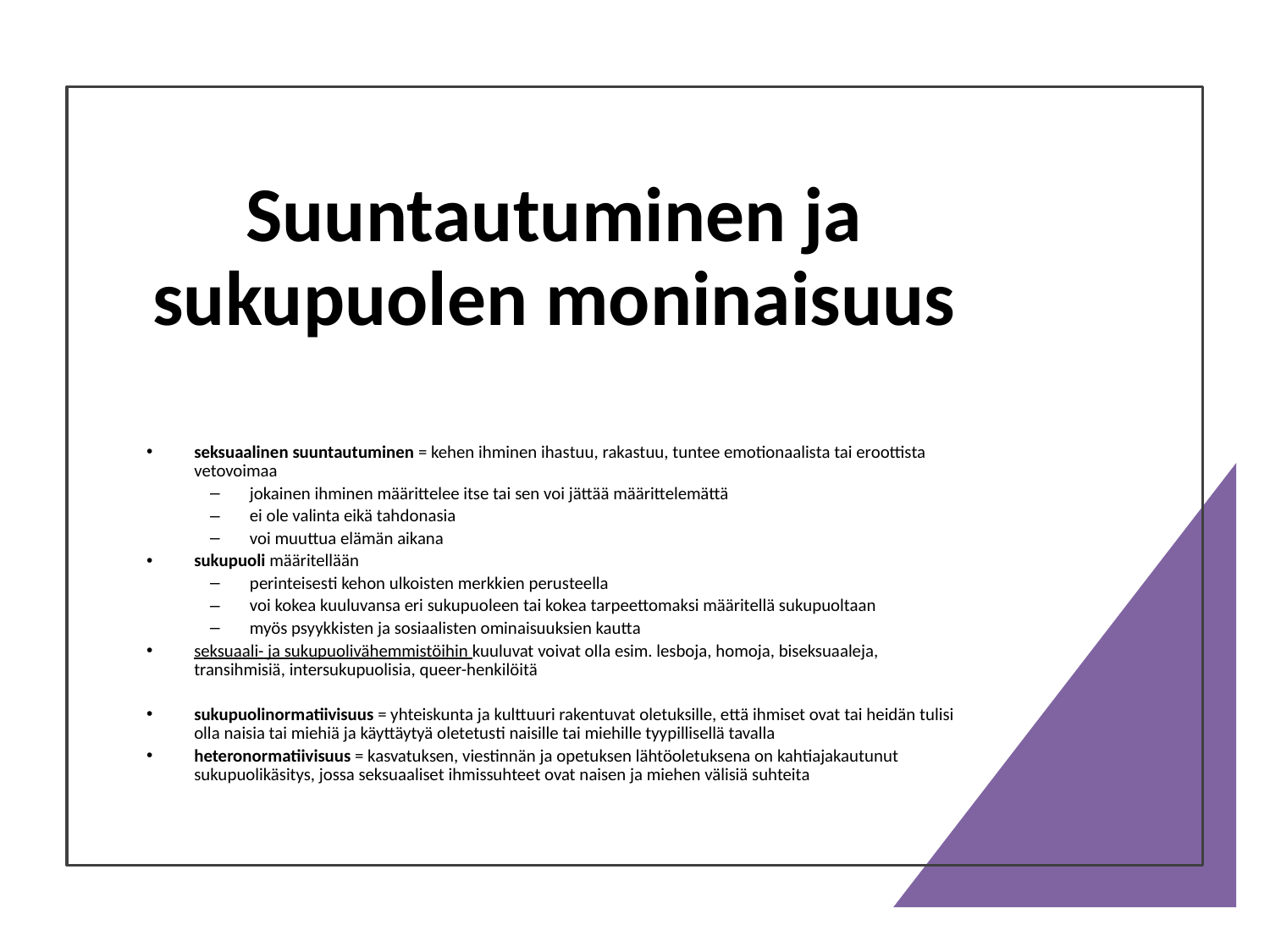

# Suuntautuminen ja sukupuolen moninaisuus

seksuaalinen suuntautuminen = kehen ihminen ihastuu, rakastuu, tuntee emotionaalista tai eroottista vetovoimaa
jokainen ihminen määrittelee itse tai sen voi jättää määrittelemättä
ei ole valinta eikä tahdonasia
voi muuttua elämän aikana
sukupuoli määritellään
perinteisesti kehon ulkoisten merkkien perusteella
voi kokea kuuluvansa eri sukupuoleen tai kokea tarpeettomaksi määritellä sukupuoltaan
myös psyykkisten ja sosiaalisten ominaisuuksien kautta
seksuaali- ja sukupuolivähemmistöihin kuuluvat voivat olla esim. lesboja, homoja, biseksuaaleja, transihmisiä, intersukupuolisia, queer-henkilöitä

sukupuolinormatiivisuus = yhteiskunta ja kulttuuri rakentuvat oletuksille, että ihmiset ovat tai heidän tulisi olla naisia tai miehiä ja käyttäytyä oletetusti naisille tai miehille tyypillisellä tavalla
heteronormatiivisuus = kasvatuksen, viestinnän ja opetuksen lähtöoletuksena on kahtiajakautunut sukupuolikäsitys, jossa seksuaaliset ihmissuhteet ovat naisen ja miehen välisiä suhteita